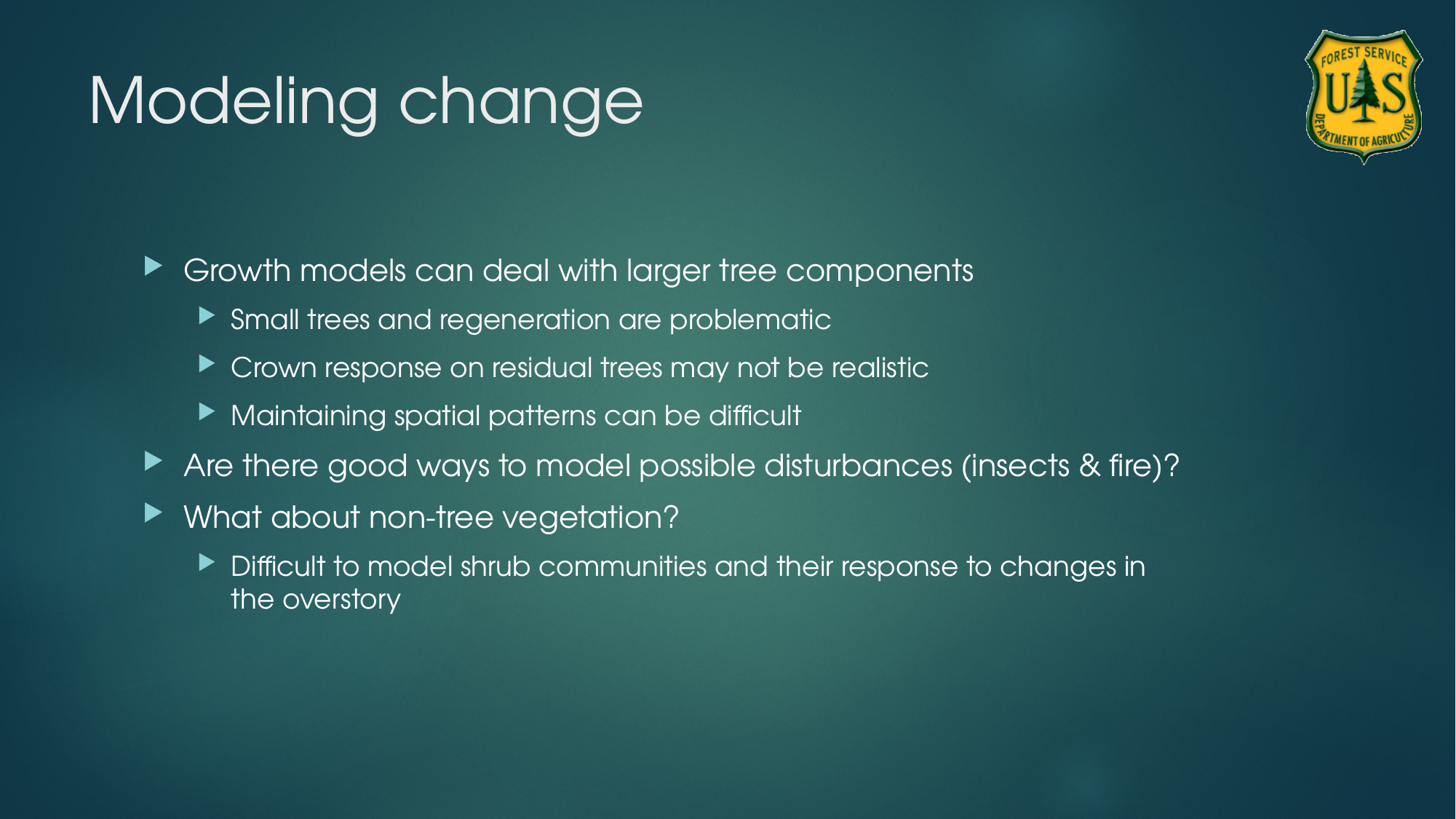

# Modeling change
Growth models can deal with larger tree components
Small trees and regeneration are problematic
Crown response on residual trees may not be realistic
Maintaining spatial patterns can be difficult
Are there good ways to model possible disturbances (insects & fire)?
What about non-tree vegetation?
Difficult to model shrub communities and their response to changes in the overstory